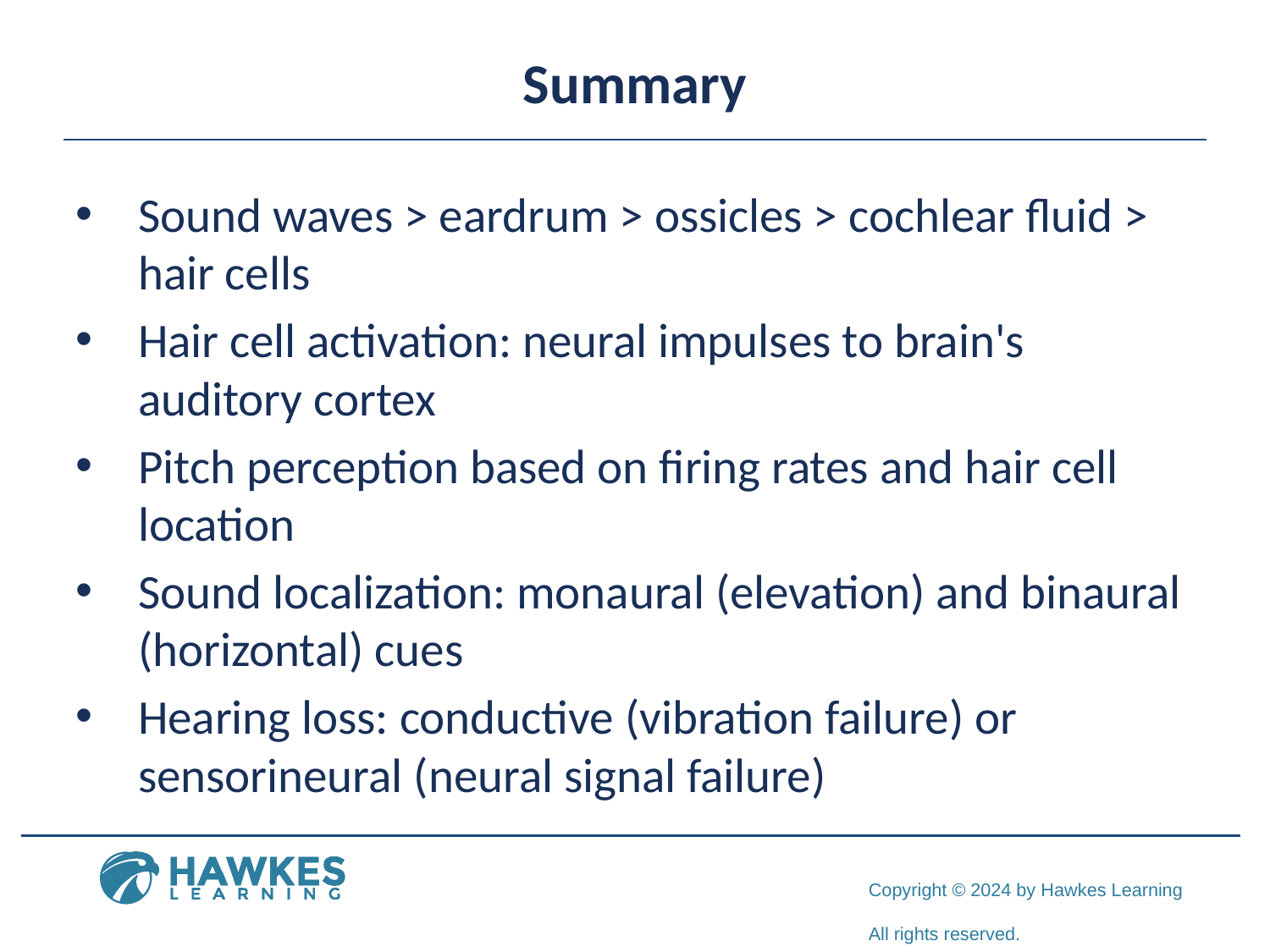

# Summary
Sound waves > eardrum > ossicles > cochlear fluid > hair cells
Hair cell activation: neural impulses to brain's auditory cortex
Pitch perception based on firing rates and hair cell location
Sound localization: monaural (elevation) and binaural (horizontal) cues
Hearing loss: conductive (vibration failure) or sensorineural (neural signal failure)